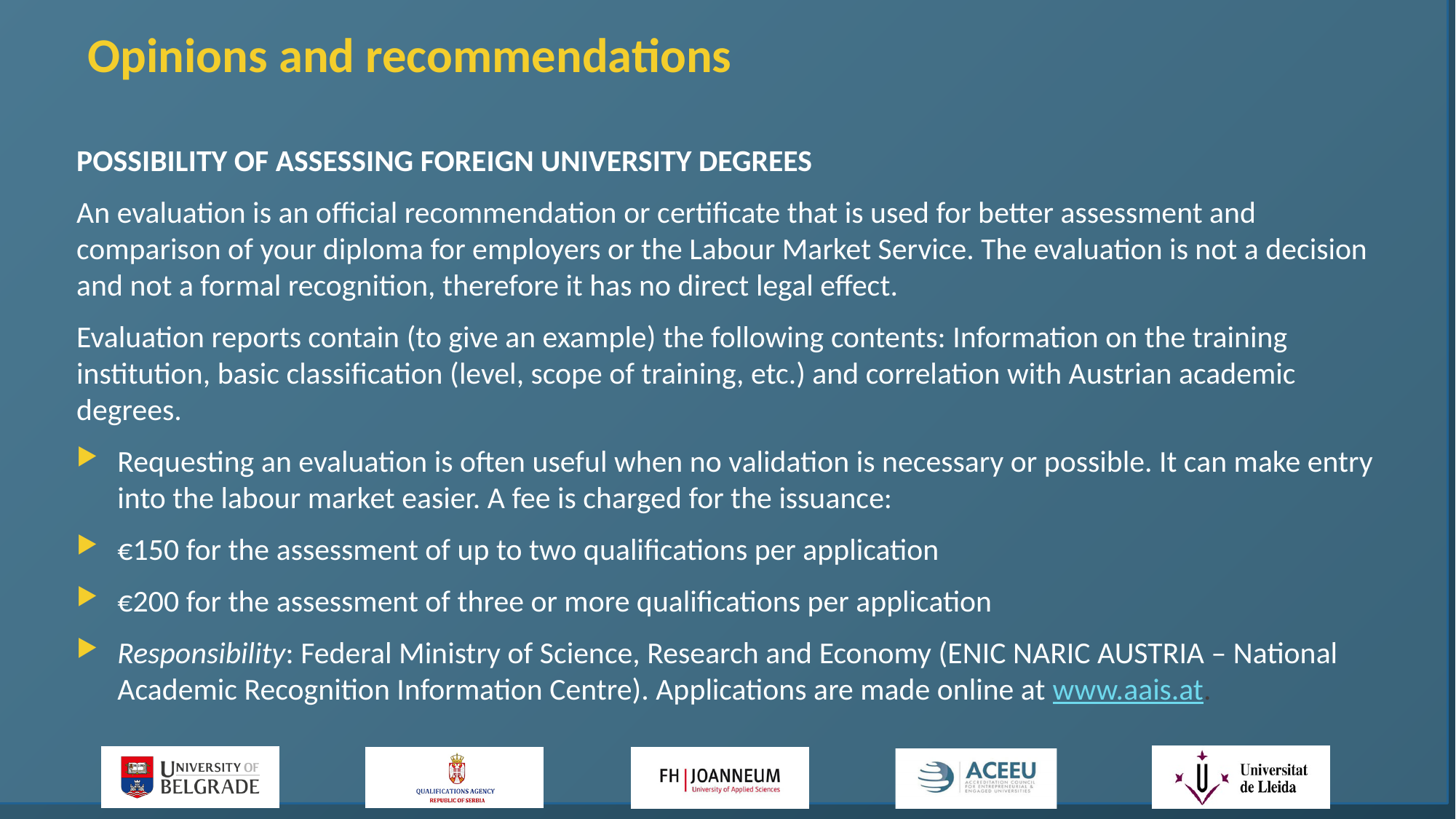

Opinions and recommendations
POSSIBILITY OF ASSESSING FOREIGN UNIVERSITY DEGREES
An evaluation is an official recommendation or certificate that is used for better assessment and comparison of your diploma for employers or the Labour Market Service. The evaluation is not a decision and not a formal recognition, therefore it has no direct legal effect.
Evaluation reports contain (to give an example) the following contents: Information on the training institution, basic classification (level, scope of training, etc.) and correlation with Austrian academic degrees.
Requesting an evaluation is often useful when no validation is necessary or possible. It can make entry into the labour market easier. A fee is charged for the issuance:
€150 for the assessment of up to two qualifications per application
€200 for the assessment of three or more qualifications per application
Responsibility: Federal Ministry of Science, Research and Economy (ENIC NARIC AUSTRIA – National Academic Recognition Information Centre). Applications are made online at www.aais.at.